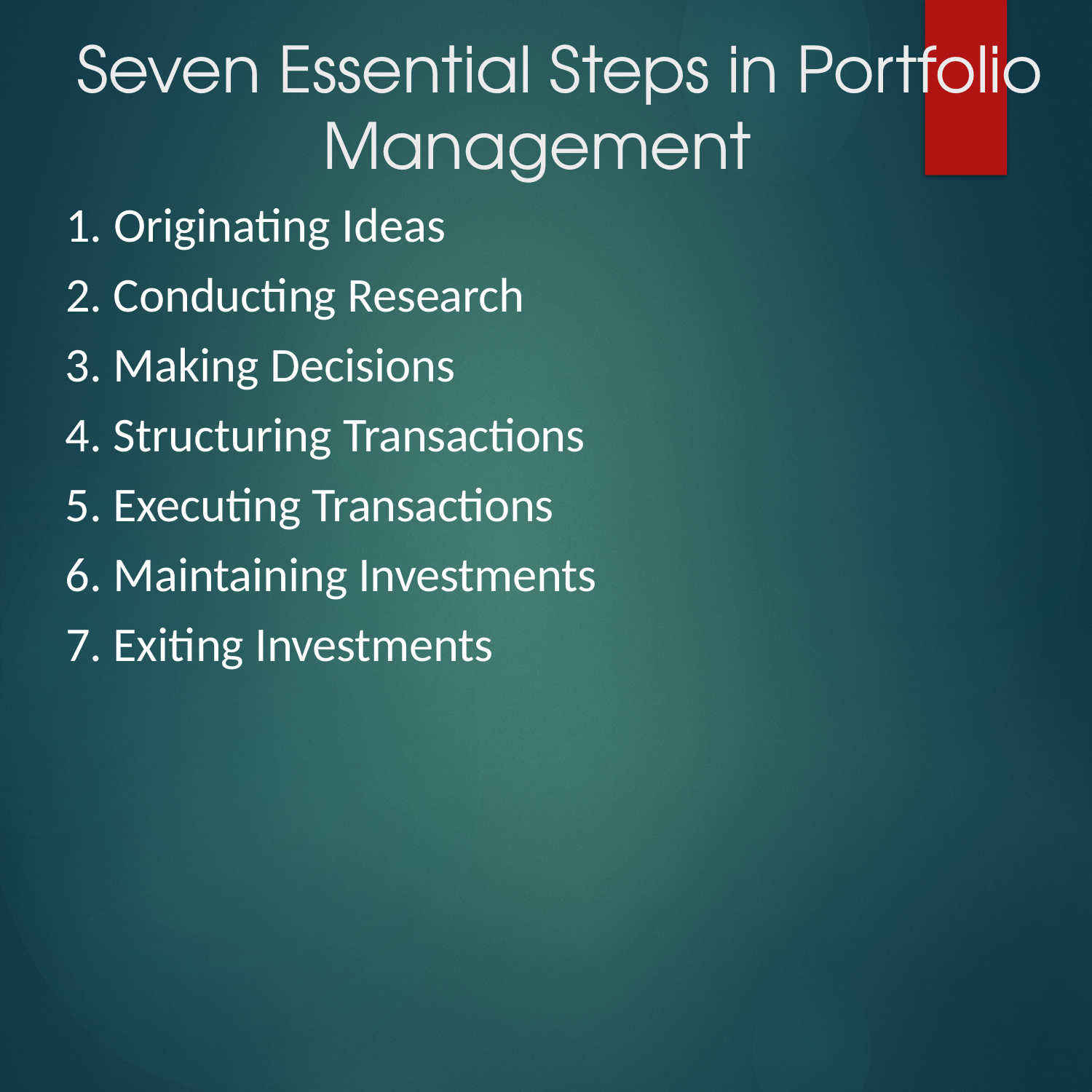

# Seven Essential Steps in Portfolio  Management
Originating Ideas
Conducting Research
Making Decisions
Structuring Transactions
Executing Transactions
Maintaining Investments
Exiting Investments